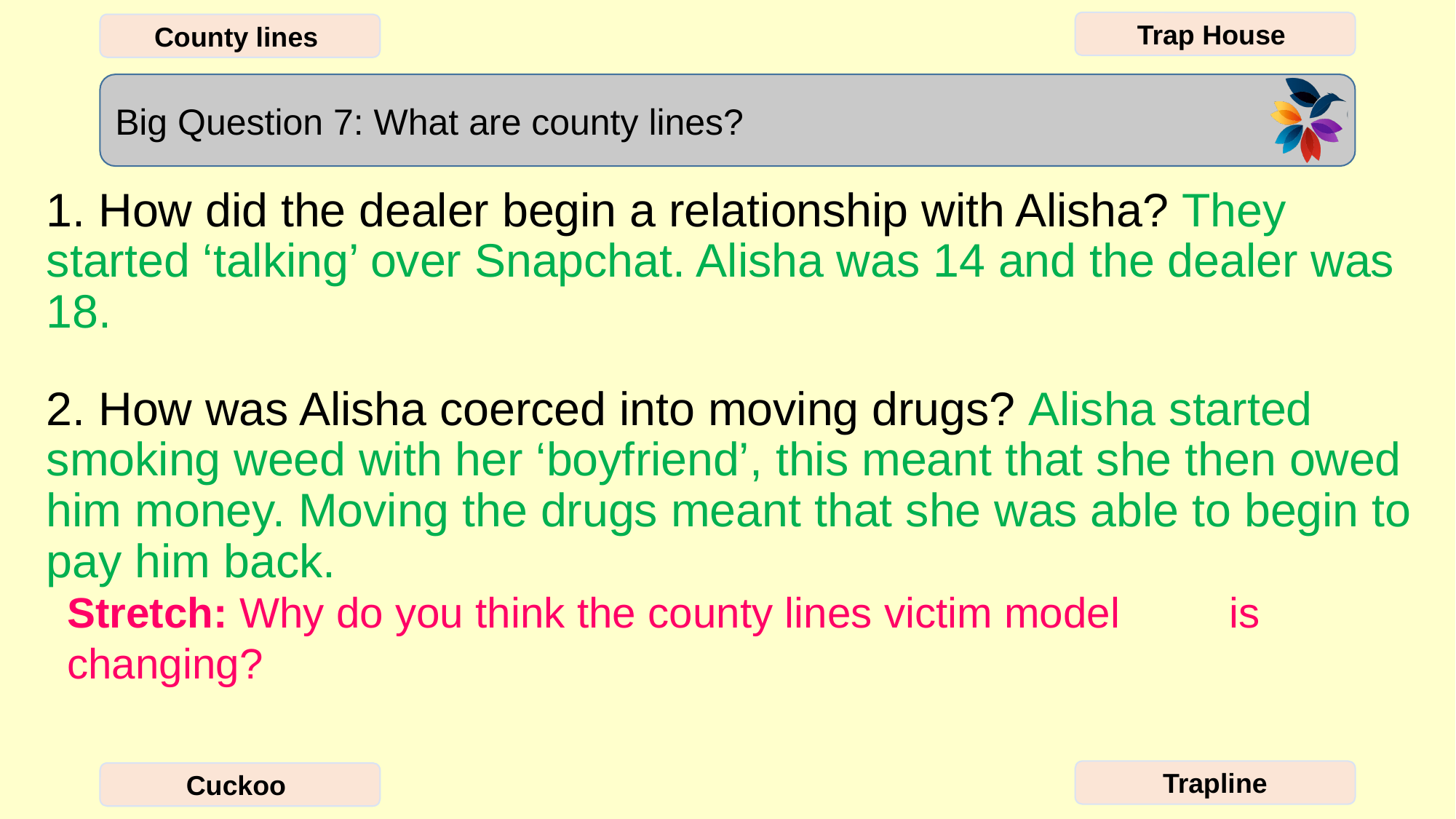

1. How did the dealer begin a relationship with Alisha? They started ‘talking’ over Snapchat. Alisha was 14 and the dealer was 18.

2. How was Alisha coerced into moving drugs? Alisha started smoking weed with her ‘boyfriend’, this meant that she then owed him money. Moving the drugs meant that she was able to begin to pay him back.
Stretch: Why do you think the county lines victim model  	      is changing?